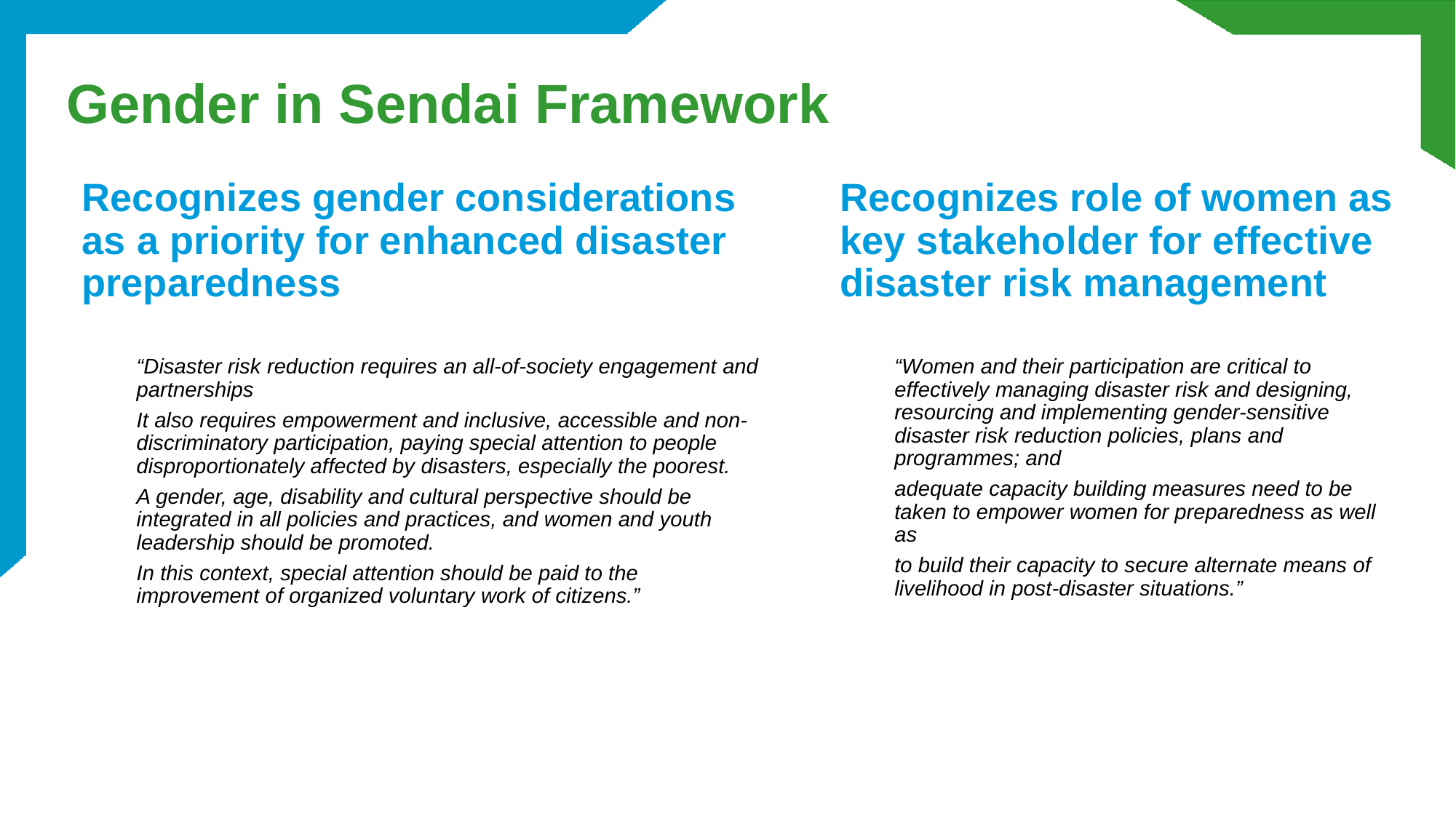

# Gender in Sendai Framework
Recognizes gender considerations as a priority for enhanced disaster preparedness

“Disaster risk reduction requires an all-of-society engagement and partnerships
It also requires empowerment and inclusive, accessible and non-discriminatory participation, paying special attention to people disproportionately affected by disasters, especially the poorest.
A gender, age, disability and cultural perspective should be integrated in all policies and practices, and women and youth leadership should be promoted.
In this context, special attention should be paid to the improvement of organized voluntary work of citizens.”
Recognizes role of women as key stakeholder for effective disaster risk management

“Women and their participation are critical to effectively managing disaster risk and designing, resourcing and implementing gender-sensitive disaster risk reduction policies, plans and programmes; and
adequate capacity building measures need to be taken to empower women for preparedness as well as
to build their capacity to secure alternate means of livelihood in post-disaster situations.”